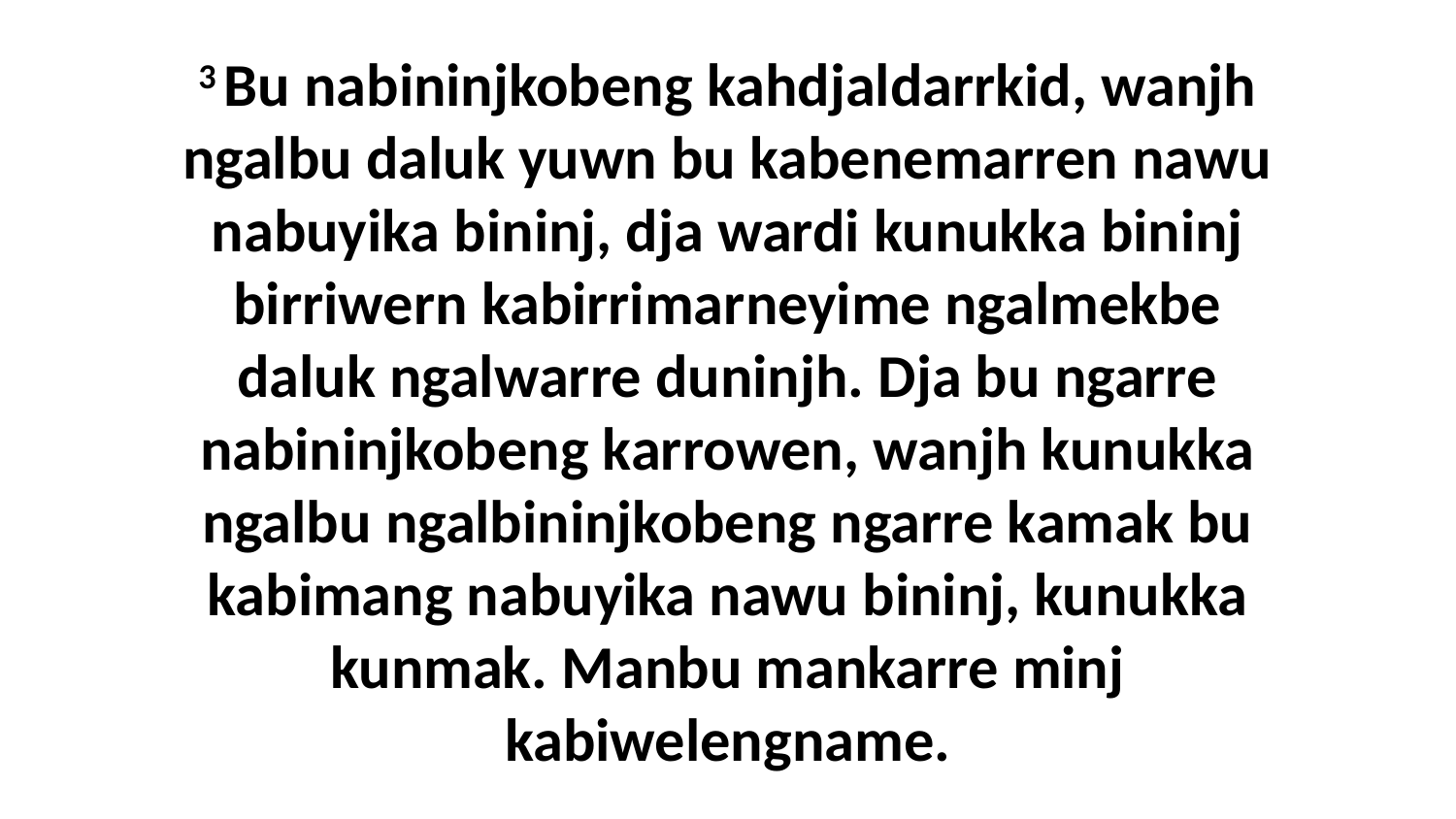

3 Bu nabininjkobeng kahdjaldarrkid, wanjh ngalbu daluk yuwn bu kabenemarren nawu nabuyika bininj, dja wardi kunukka bininj birriwern kabirrimarneyime ngalmekbe daluk ngalwarre duninjh. Dja bu ngarre nabininjkobeng karrowen, wanjh kunukka ngalbu ngalbininjkobeng ngarre kamak bu kabimang nabuyika nawu bininj, kunukka kunmak. Manbu mankarre minj kabiwelengname.